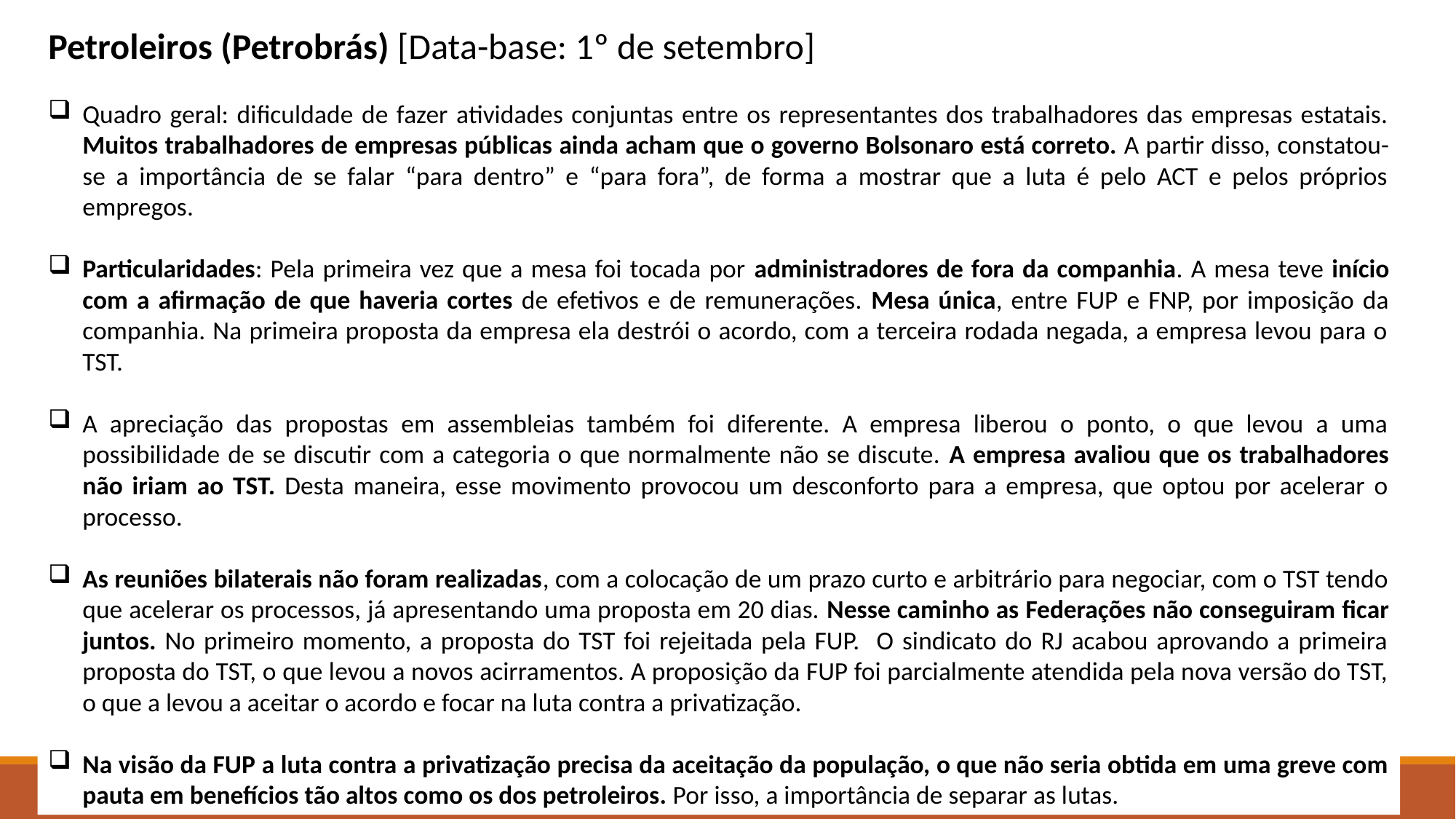

Petroleiros (Petrobrás) [Data-base: 1º de setembro]

Quadro geral: dificuldade de fazer atividades conjuntas entre os representantes dos trabalhadores das empresas estatais. Muitos trabalhadores de empresas públicas ainda acham que o governo Bolsonaro está correto. A partir disso, constatou-se a importância de se falar “para dentro” e “para fora”, de forma a mostrar que a luta é pelo ACT e pelos próprios empregos.

Particularidades: Pela primeira vez que a mesa foi tocada por administradores de fora da companhia. A mesa teve início com a afirmação de que haveria cortes de efetivos e de remunerações. Mesa única, entre FUP e FNP, por imposição da companhia. Na primeira proposta da empresa ela destrói o acordo, com a terceira rodada negada, a empresa levou para o TST.

A apreciação das propostas em assembleias também foi diferente. A empresa liberou o ponto, o que levou a uma possibilidade de se discutir com a categoria o que normalmente não se discute. A empresa avaliou que os trabalhadores não iriam ao TST. Desta maneira, esse movimento provocou um desconforto para a empresa, que optou por acelerar o processo.

As reuniões bilaterais não foram realizadas, com a colocação de um prazo curto e arbitrário para negociar, com o TST tendo que acelerar os processos, já apresentando uma proposta em 20 dias. Nesse caminho as Federações não conseguiram ficar juntos. No primeiro momento, a proposta do TST foi rejeitada pela FUP.  O sindicato do RJ acabou aprovando a primeira proposta do TST, o que levou a novos acirramentos. A proposição da FUP foi parcialmente atendida pela nova versão do TST, o que a levou a aceitar o acordo e focar na luta contra a privatização.

Na visão da FUP a luta contra a privatização precisa da aceitação da população, o que não seria obtida em uma greve com pauta em benefícios tão altos como os dos petroleiros. Por isso, a importância de separar as lutas.